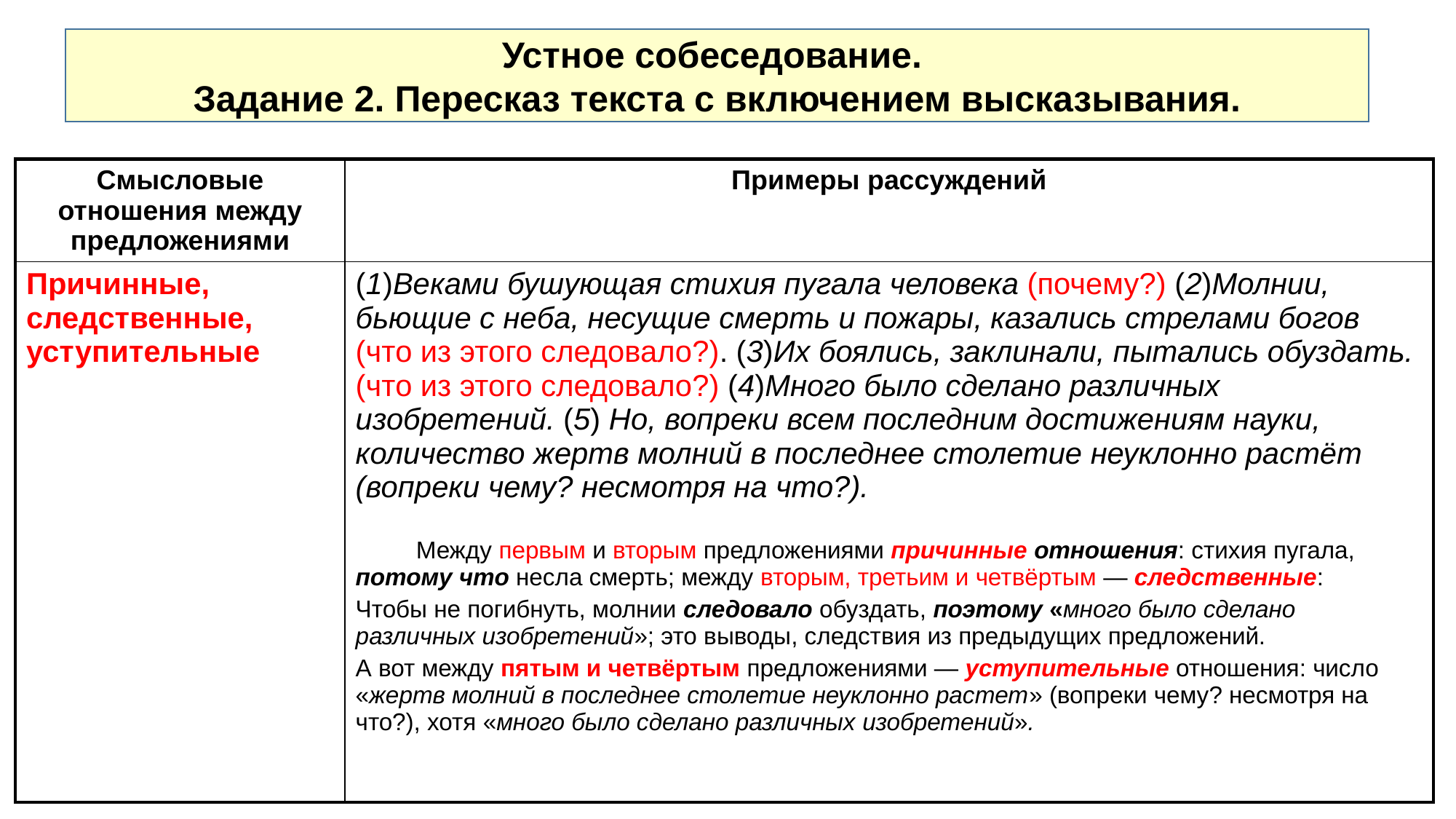

Устное собеседование.
Задание 2. Пересказ текста с включением высказывания.
| Смысловые отношения между предложениями | Примеры рассуждений |
| --- | --- |
| Причинные, следственные, уступительные | (1)Веками бушующая стихия пугала человека (почему?) (2)Молнии, бьющие с неба, несущие смерть и пожары, казались стрелами богов (что из этого следовало?). (3)Их боялись, заклинали, пытались обуздать. (что из этого следовало?) (4)Много было сделано различных изобретений. (5) Но, вопреки всем последним достижениям науки, количество жертв молний в последнее столетие неуклонно растёт (вопреки чему? несмотря на что?). Между первым и вторым предложениями причинные отношения: стихия пугала, потому что несла смерть; между вторым, третьим и четвёртым — следственные: Чтобы не погибнуть, молнии следовало обуздать, поэтому «много было сделано различных изобретений»; это выводы, следствия из предыдущих предложений. А вот между пятым и четвёртым предложениями — уступительные отношения: число «жертв молний в последнее столетие неуклонно растет» (вопреки чему? несмотря на что?), хотя «много было сделано различных изобретений». |